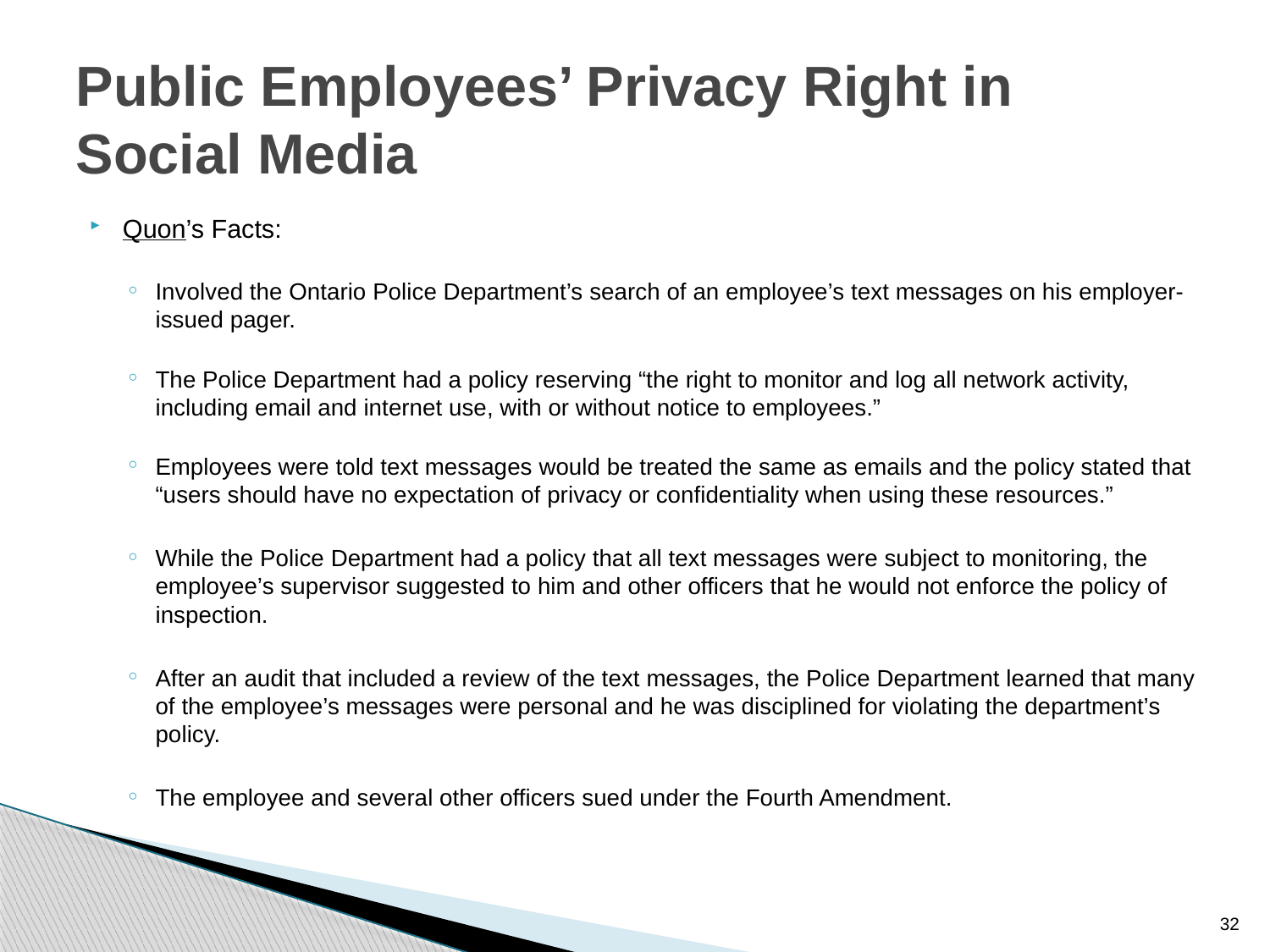

# Public Employees’ Privacy Right in Social Media
Quon’s Facts:

Involved the Ontario Police Department’s search of an employee’s text messages on his employer-issued pager.

The Police Department had a policy reserving “the right to monitor and log all network activity, including email and internet use, with or without notice to employees.”

Employees were told text messages would be treated the same as emails and the policy stated that “users should have no expectation of privacy or confidentiality when using these resources.”

While the Police Department had a policy that all text messages were subject to monitoring, the employee’s supervisor suggested to him and other officers that he would not enforce the policy of inspection.

After an audit that included a review of the text messages, the Police Department learned that many of the employee’s messages were personal and he was disciplined for violating the department’s policy.

The employee and several other officers sued under the Fourth Amendment.

32